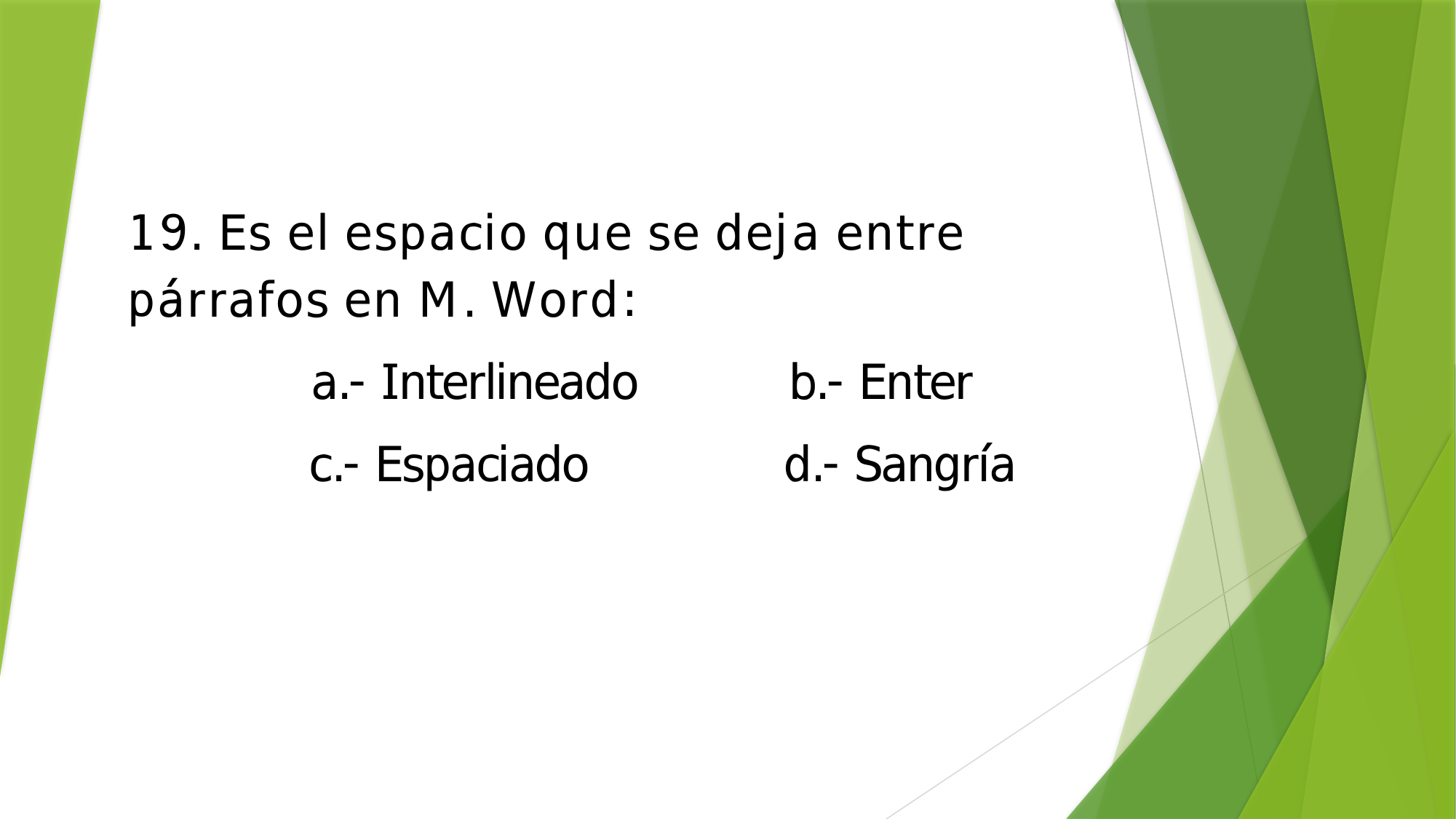

19. Es el espacio que se deja entre párrafos en M. Word:
	            a.- Interlineado          b.- Enter
            c.- Espaciado             d.- Sangría